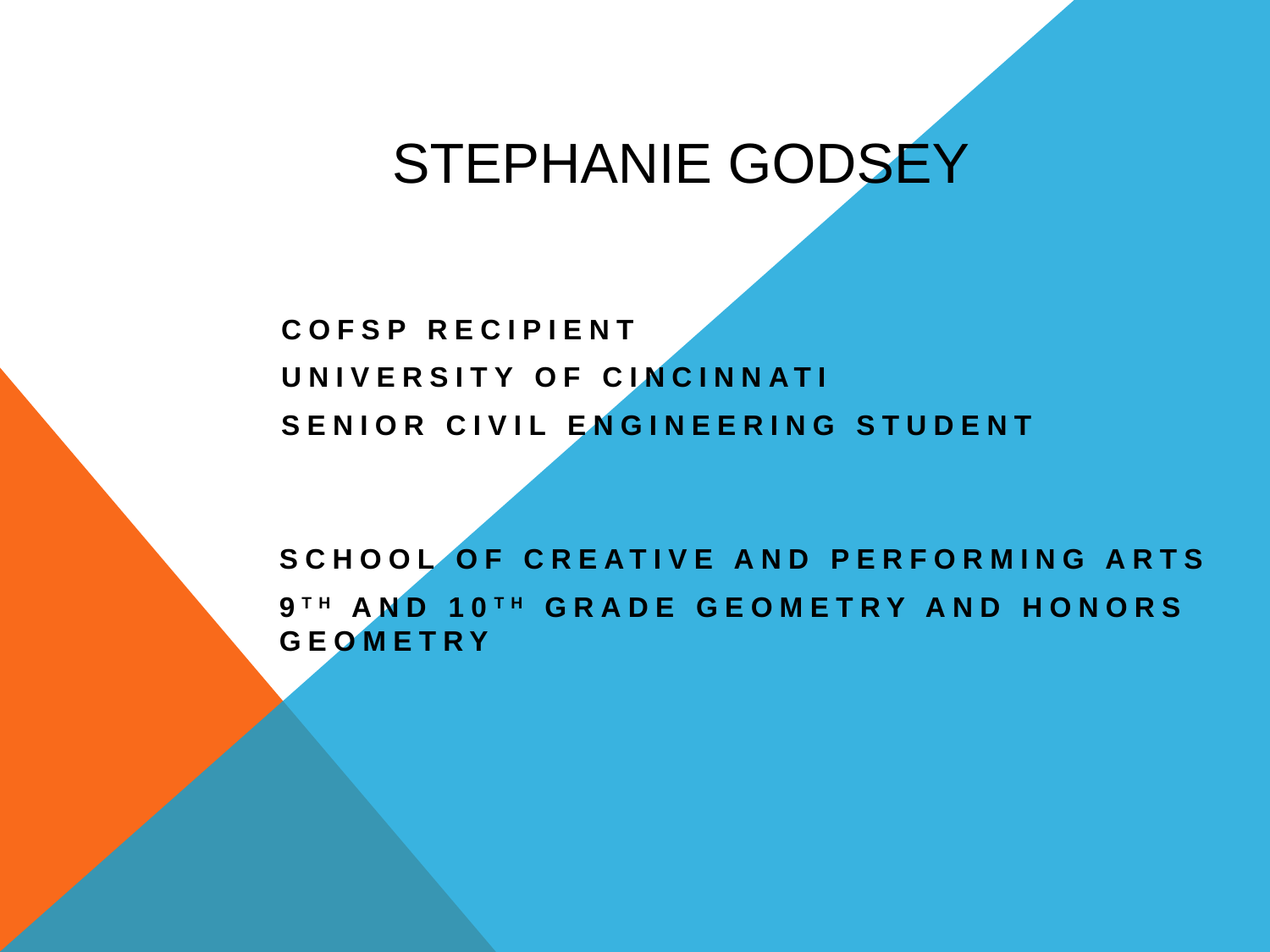

# Stephanie Godsey
Cofsp recipient
University of Cincinnati
Senior civil engineering student

School of Creative and Performing Arts
9th and 10th grade geometry and honors geometry